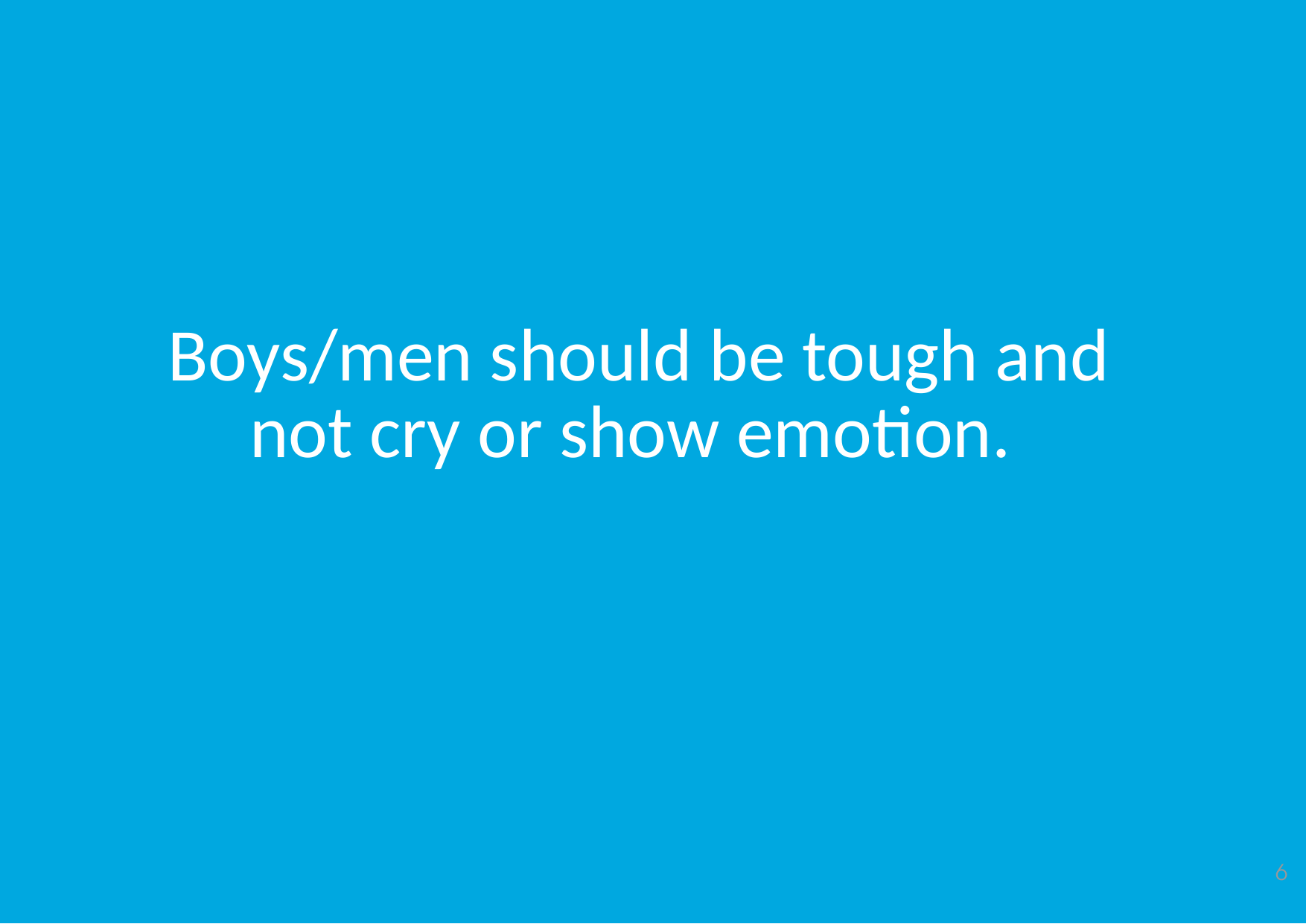

# Boys/men should be tough and not cry or show emotion.
6